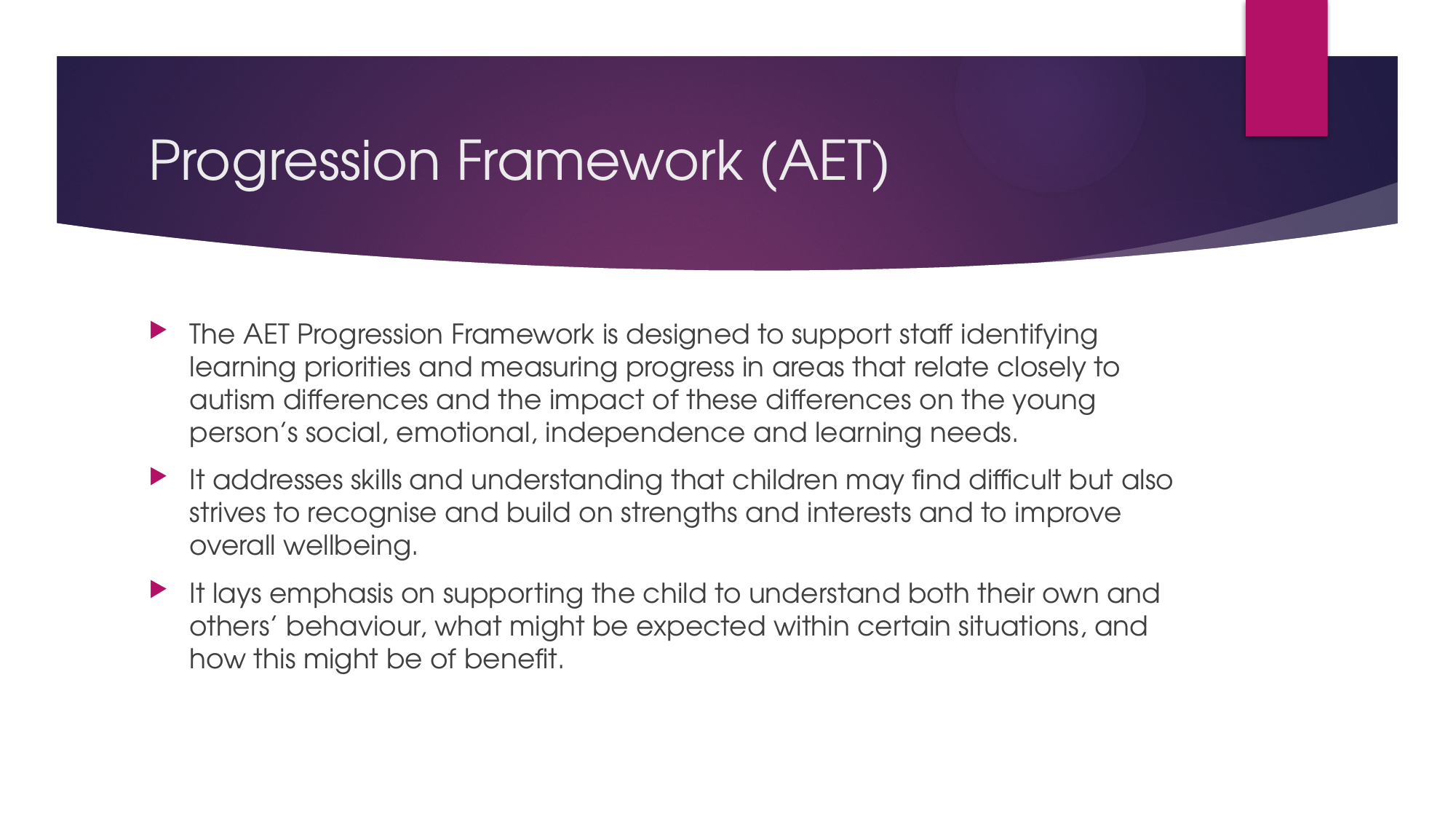

# Progression Framework (AET)
The AET Progression Framework is designed to support staff identifying learning priorities and measuring progress in areas that relate closely to autism differences and the impact of these differences on the young person’s social, emotional, independence and learning needs.
It addresses skills and understanding that children may find difficult but also strives to recognise and build on strengths and interests and to improve overall wellbeing.
It lays emphasis on supporting the child to understand both their own and others’ behaviour, what might be expected within certain situations, and how this might be of benefit.